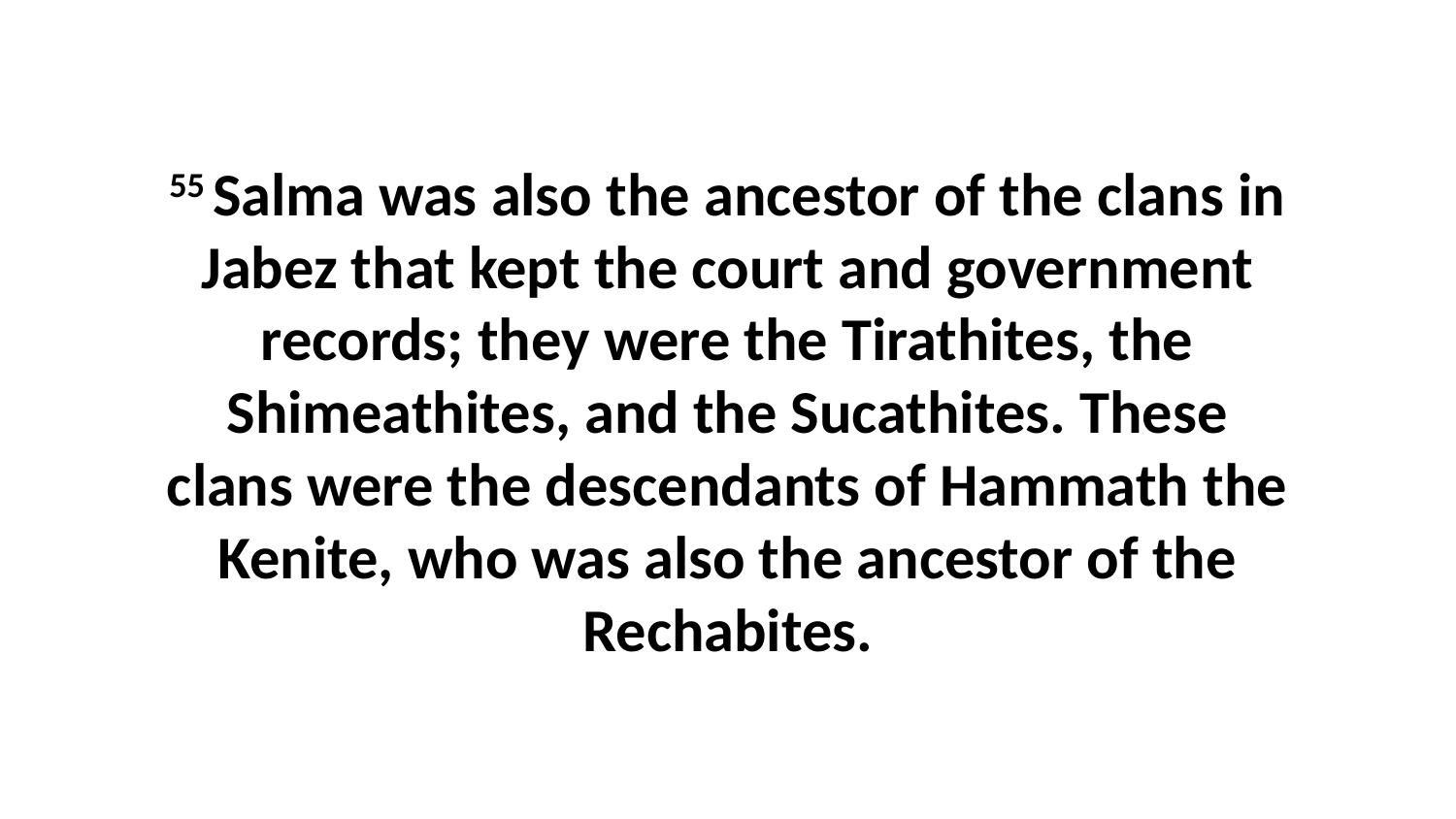

55 Salma was also the ancestor of the clans in Jabez that kept the court and government records; they were the Tirathites, the Shimeathites, and the Sucathites. These clans were the descendants of Hammath the Kenite, who was also the ancestor of the Rechabites.